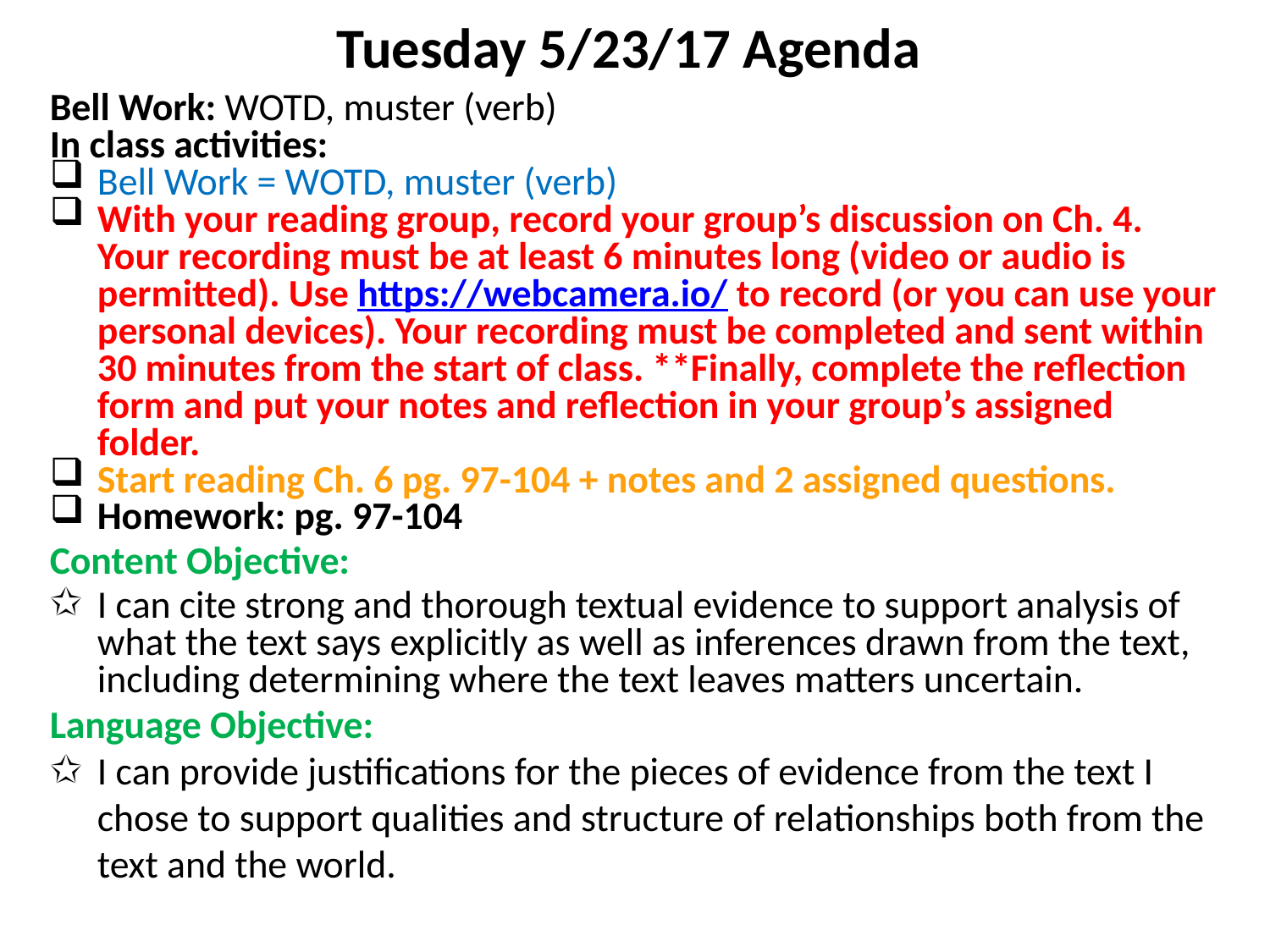

Tuesday 5/23/17 Agenda
Bell Work: WOTD, muster (verb)
In class activities:
Bell Work = WOTD, muster (verb)
With your reading group, record your group’s discussion on Ch. 4. Your recording must be at least 6 minutes long (video or audio is permitted). Use https://webcamera.io/ to record (or you can use your personal devices). Your recording must be completed and sent within 30 minutes from the start of class. **Finally, complete the reflection form and put your notes and reflection in your group’s assigned folder.
Start reading Ch. 6 pg. 97-104 + notes and 2 assigned questions.
Homework: pg. 97-104
Content Objective:
I can cite strong and thorough textual evidence to support analysis of what the text says explicitly as well as inferences drawn from the text, including determining where the text leaves matters uncertain.
Language Objective:
I can provide justifications for the pieces of evidence from the text I chose to support qualities and structure of relationships both from the text and the world.